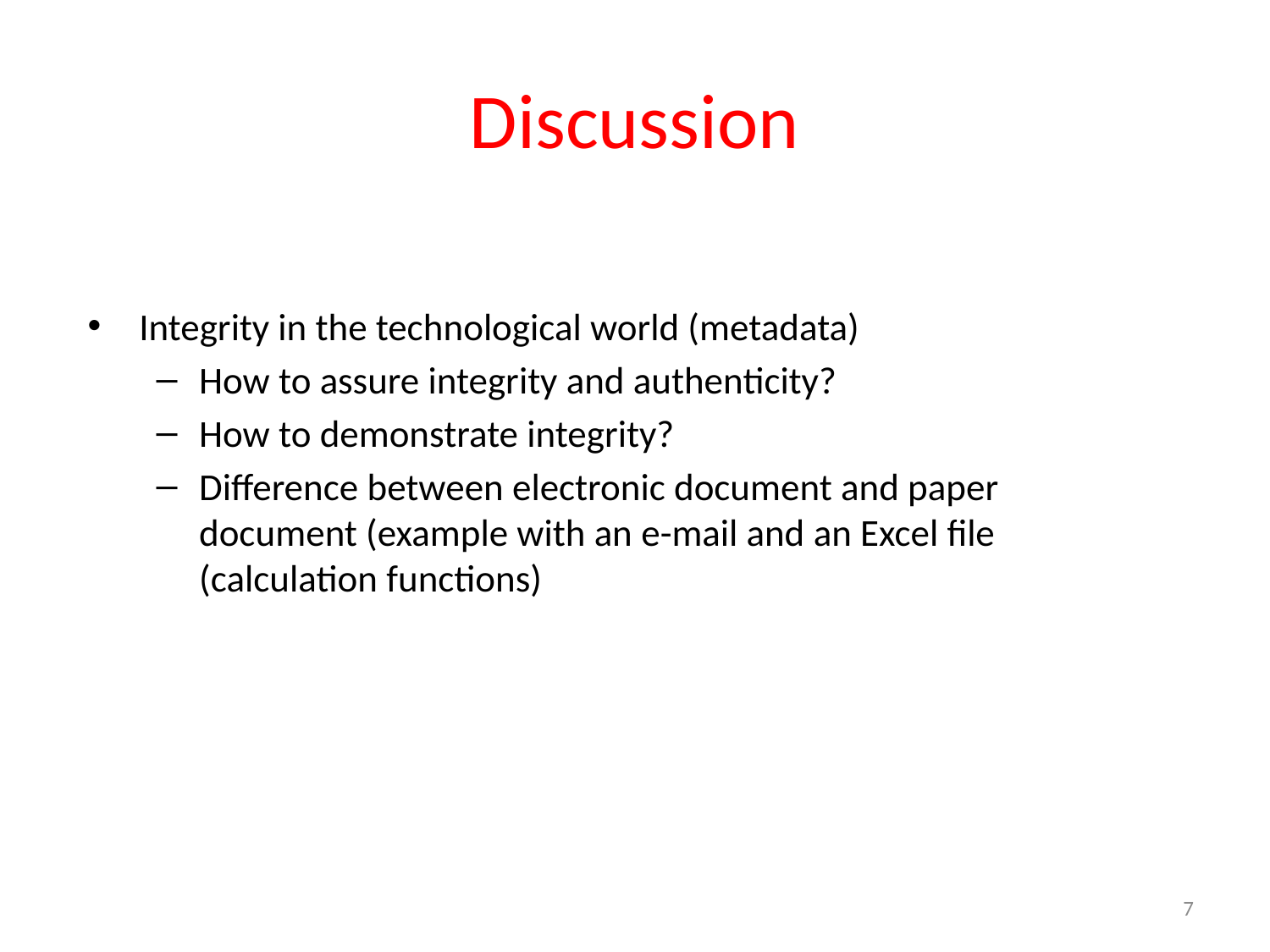

# Discussion
Integrity in the technological world (metadata)
How to assure integrity and authenticity?
How to demonstrate integrity?
Difference between electronic document and paper document (example with an e-mail and an Excel file (calculation functions)

7